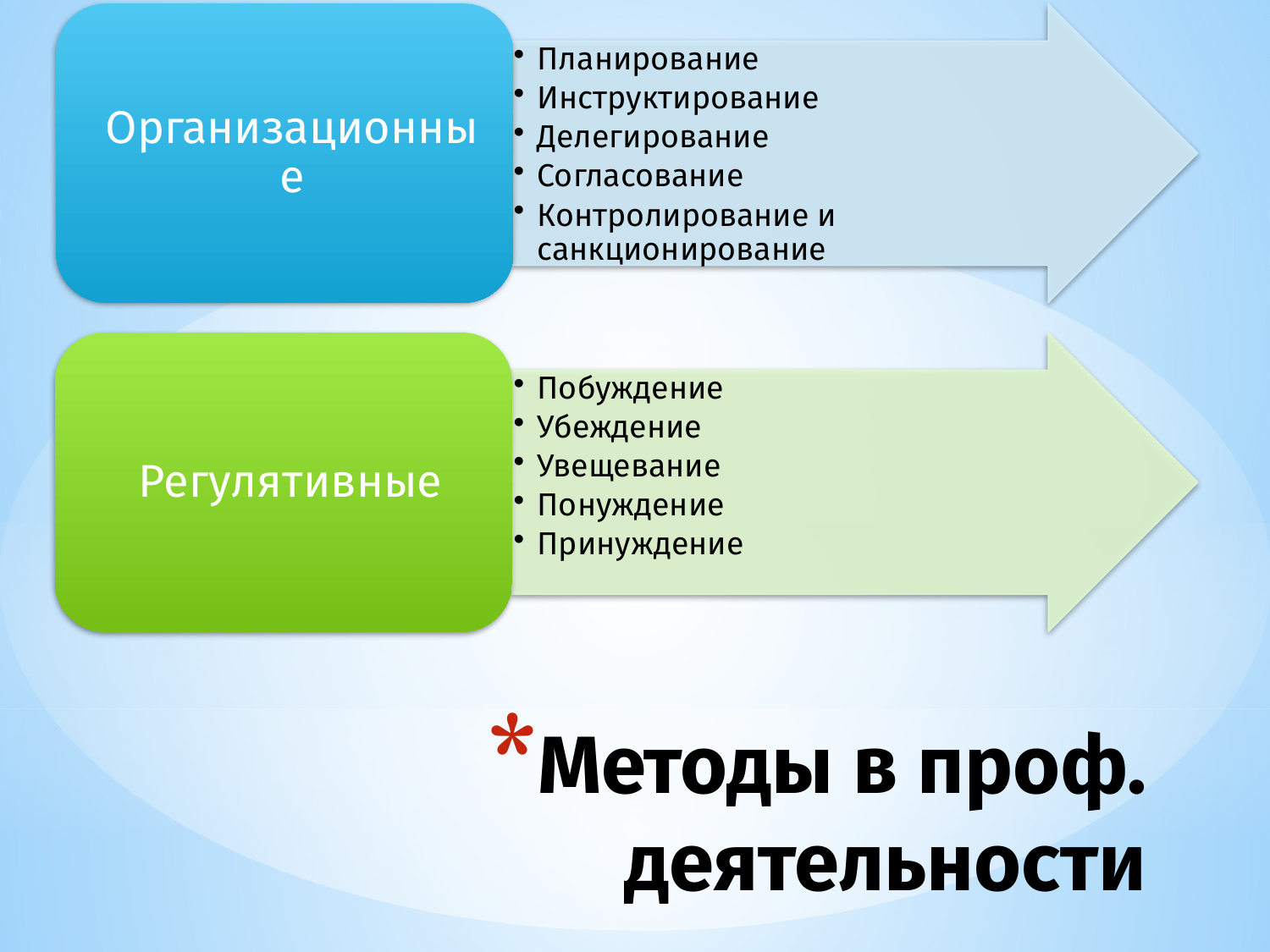

Планирование
Инструктирование
Делегирование
Согласование
Контролирование и санкционирование
Организационные
Побуждение
Убеждение
Увещевание
Понуждение
Принуждение
Регулятивные
# Методы в проф. деятельности